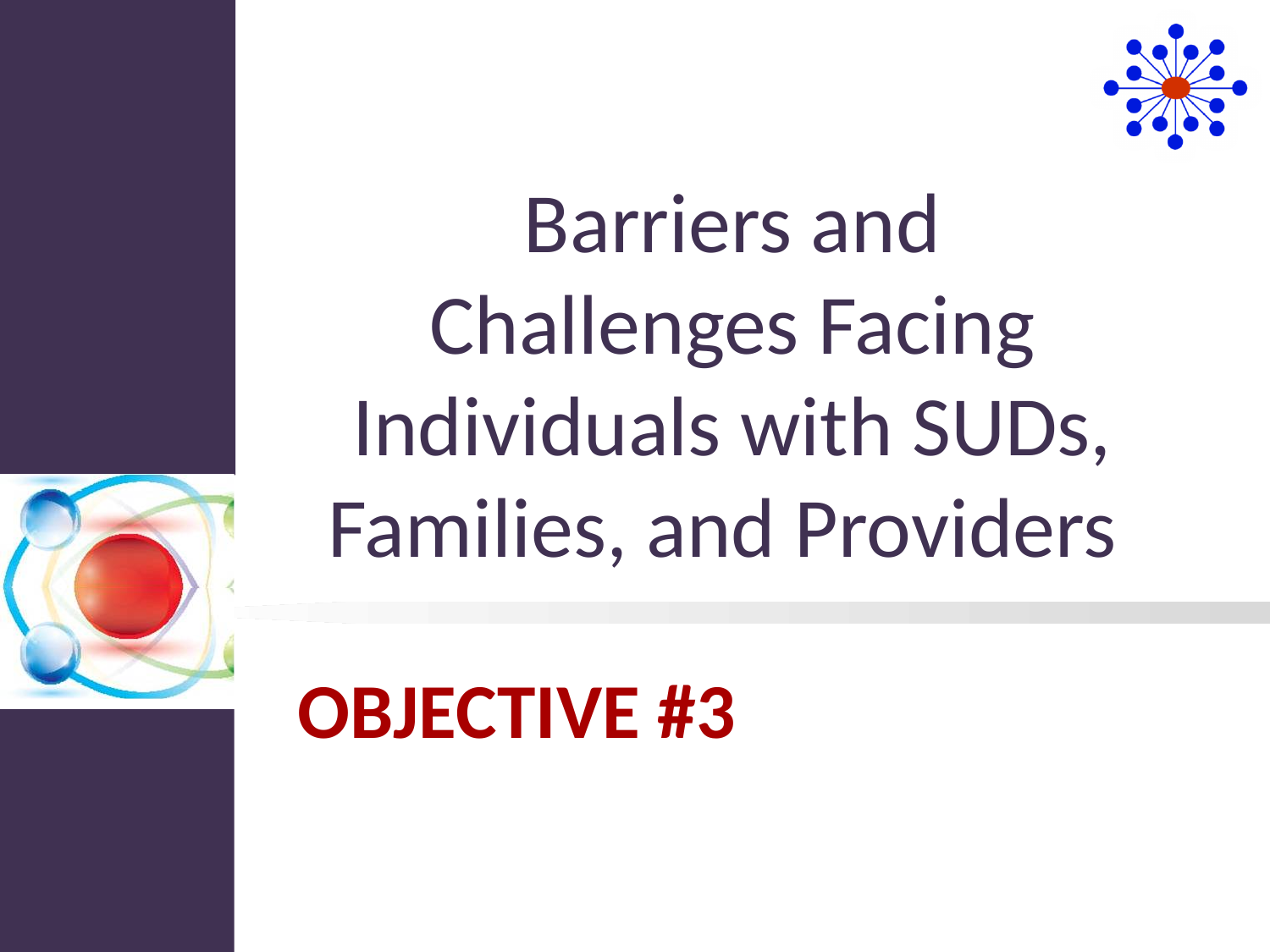

Barriers and
Challenges Facing Individuals with SUDs, Families, and Providers
# Objective #3